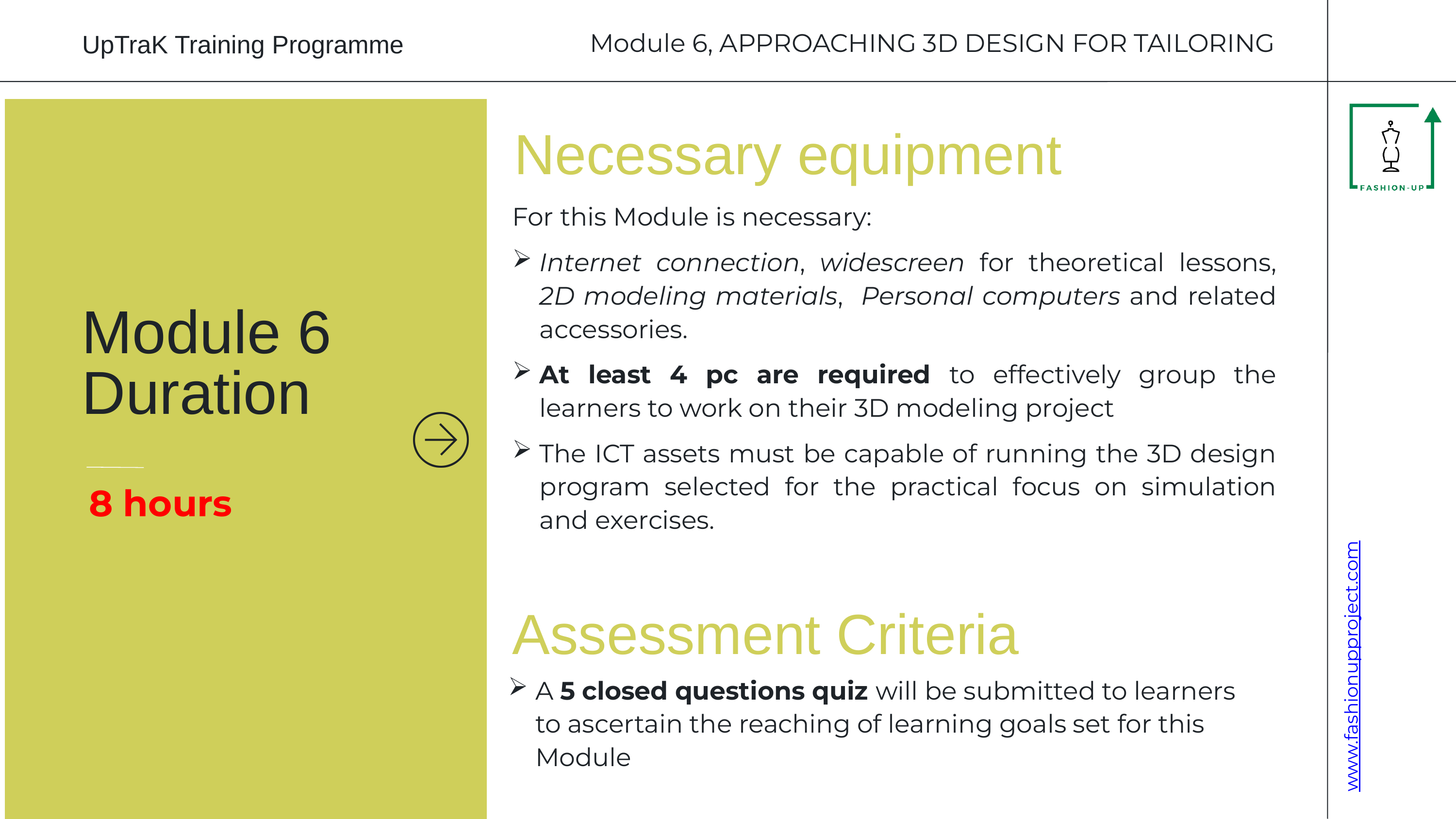

Module 6, APPROACHING 3D DESIGN FOR TAILORING
UpTraK Training Programme

Necessary equipment
For this Module is necessary:
Internet connection, widescreen for theoretical lessons, 2D modeling materials,  Personal computers and related accessories.
At least 4 pc are required to effectively group the learners to work on their 3D modeling project
The ICT assets must be capable of running the 3D design program selected for the practical focus on simulation and exercises.
Module 6 Duration

8 hours
Assessment Criteria
www.fashionupproject.com
A 5 closed questions quiz will be submitted to learners to ascertain the reaching of learning goals set for this Module